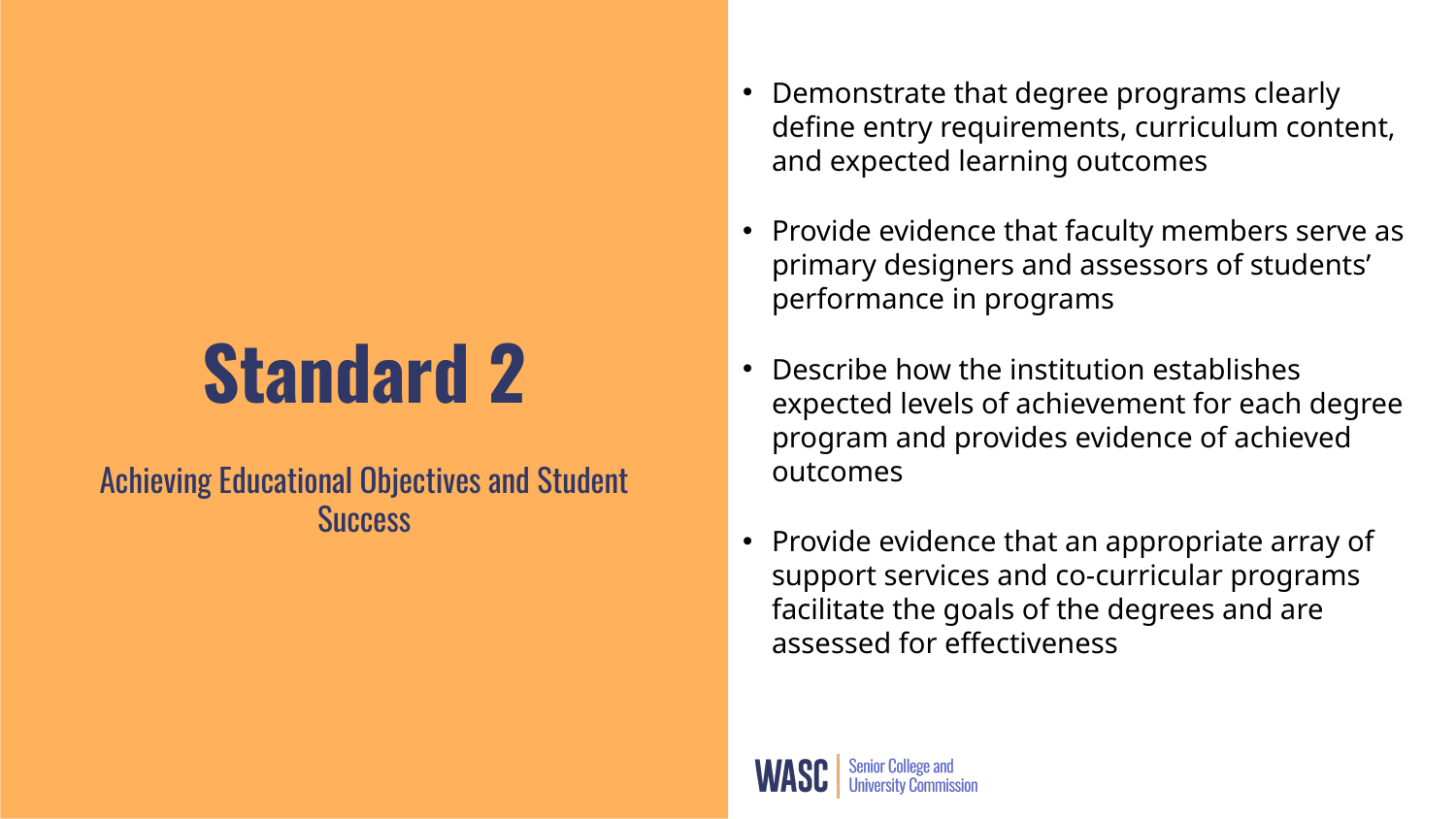

Demonstrate that degree programs clearly define entry requirements, curriculum content, and expected learning outcomes
Provide evidence that faculty members serve as primary designers and assessors of students’ performance in programs
Describe how the institution establishes expected levels of achievement for each degree program and provides evidence of achieved outcomes
Provide evidence that an appropriate array of support services and co-curricular programs facilitate the goals of the degrees and are assessed for effectiveness

# Standard 2
Achieving Educational Objectives and Student Success